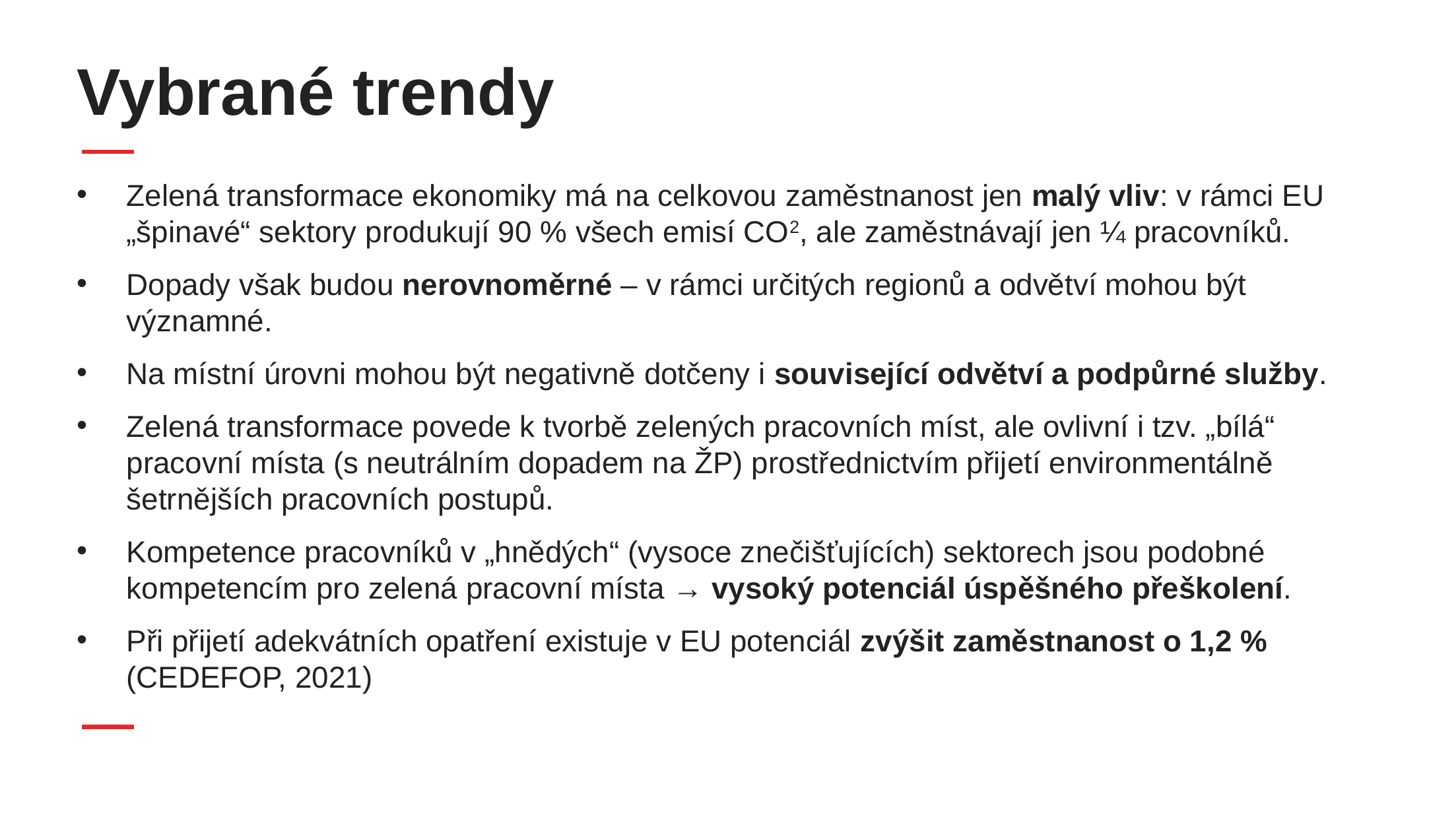

# Vybrané trendy
Zelená transformace ekonomiky má na celkovou zaměstnanost jen malý vliv: v rámci EU „špinavé“ sektory produkují 90 % všech emisí CO2, ale zaměstnávají jen ¼ pracovníků.
Dopady však budou nerovnoměrné – v rámci určitých regionů a odvětví mohou být významné.
Na místní úrovni mohou být negativně dotčeny i související odvětví a podpůrné služby.
Zelená transformace povede k tvorbě zelených pracovních míst, ale ovlivní i tzv. „bílá“ pracovní místa (s neutrálním dopadem na ŽP) prostřednictvím přijetí environmentálně šetrnějších pracovních postupů.
Kompetence pracovníků v „hnědých“ (vysoce znečišťujících) sektorech jsou podobné kompetencím pro zelená pracovní místa → vysoký potenciál úspěšného přeškolení.
Při přijetí adekvátních opatření existuje v EU potenciál zvýšit zaměstnanost o 1,2 % (CEDEFOP, 2021)